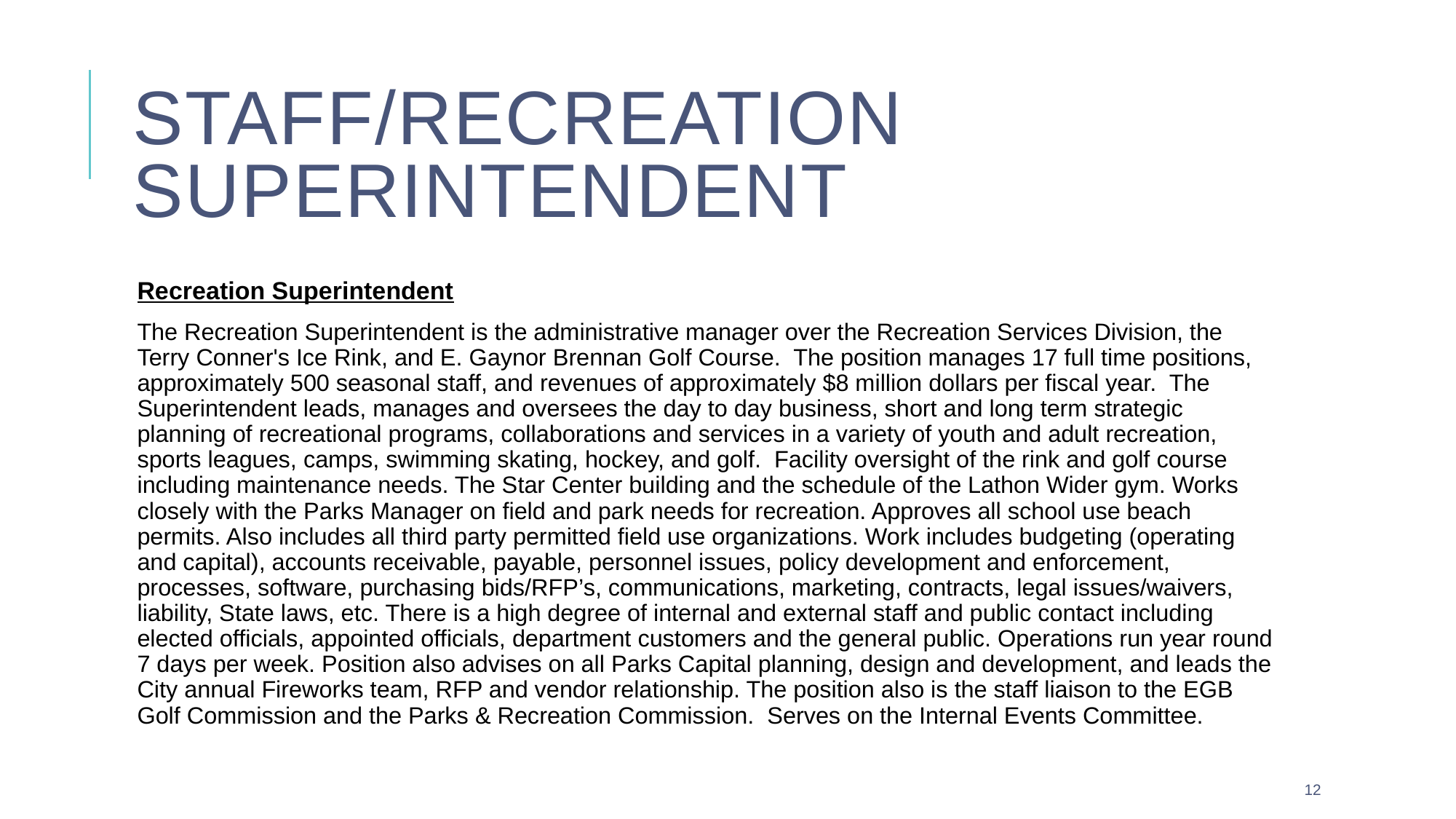

# Staff/Recreation Superintendent
Recreation Superintendent
The Recreation Superintendent is the administrative manager over the Recreation Services Division, the Terry Conner's Ice Rink, and E. Gaynor Brennan Golf Course.  The position manages 17 full time positions, approximately 500 seasonal staff, and revenues of approximately $8 million dollars per fiscal year.  The Superintendent leads, manages and oversees the day to day business, short and long term strategic planning of recreational programs, collaborations and services in a variety of youth and adult recreation, sports leagues, camps, swimming skating, hockey, and golf.  Facility oversight of the rink and golf course including maintenance needs. The Star Center building and the schedule of the Lathon Wider gym. Works closely with the Parks Manager on field and park needs for recreation. Approves all school use beach permits. Also includes all third party permitted field use organizations. Work includes budgeting (operating and capital), accounts receivable, payable, personnel issues, policy development and enforcement, processes, software, purchasing bids/RFP’s, communications, marketing, contracts, legal issues/waivers, liability, State laws, etc. There is a high degree of internal and external staff and public contact including elected officials, appointed officials, department customers and the general public. Operations run year round 7 days per week. Position also advises on all Parks Capital planning, design and development, and leads the City annual Fireworks team, RFP and vendor relationship. The position also is the staff liaison to the EGB Golf Commission and the Parks & Recreation Commission.  Serves on the Internal Events Committee.
12